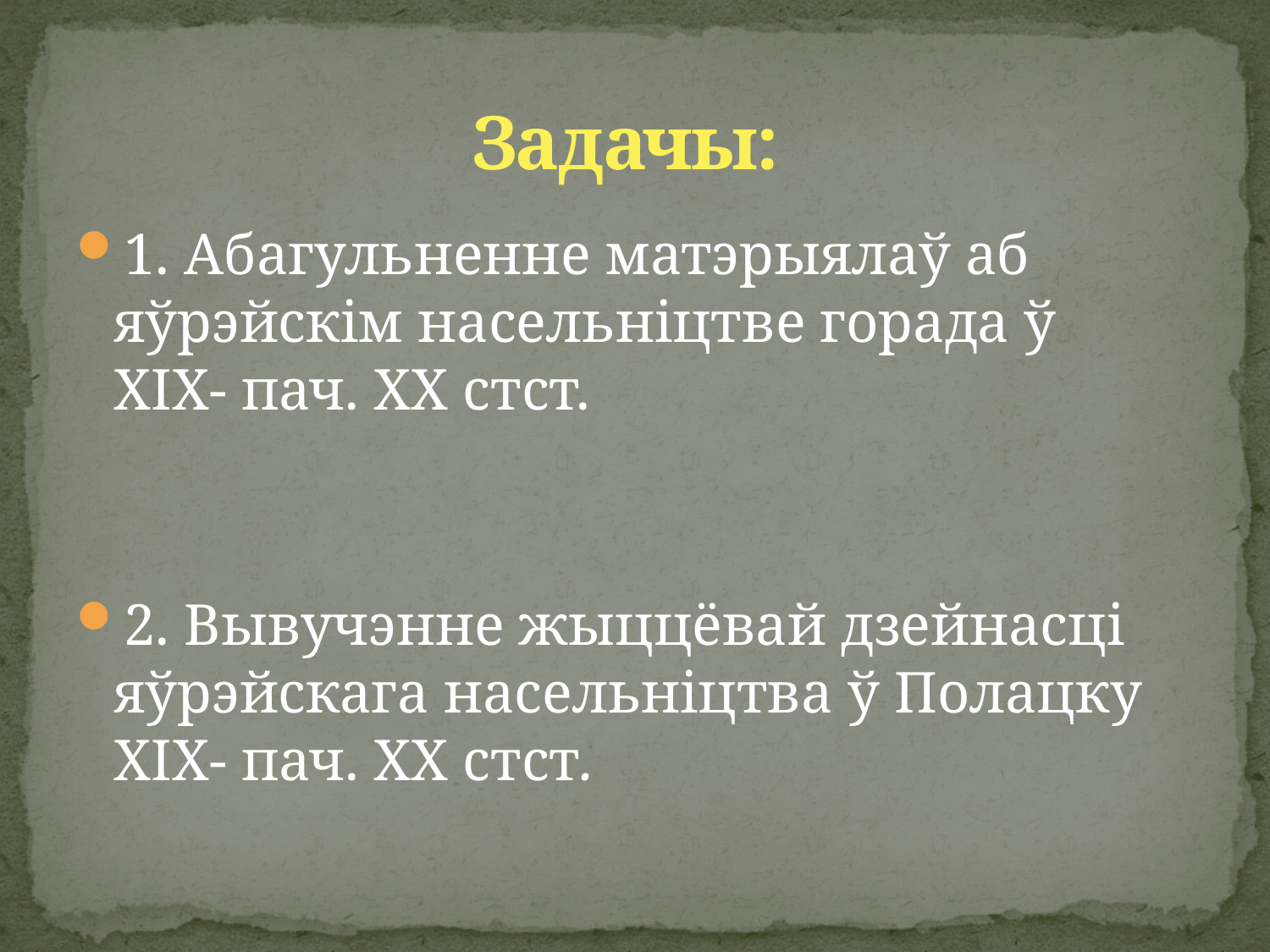

# Задачы:
1. Абагульненне матэрыялаў аб яўрэйскім насельніцтве горада ў  XIX- пач. XX стст.

2. Вывучэнне жыццёвай дзейнасці яўрэйскага насельніцтва ў Полацку XIX- пач. XX стст.